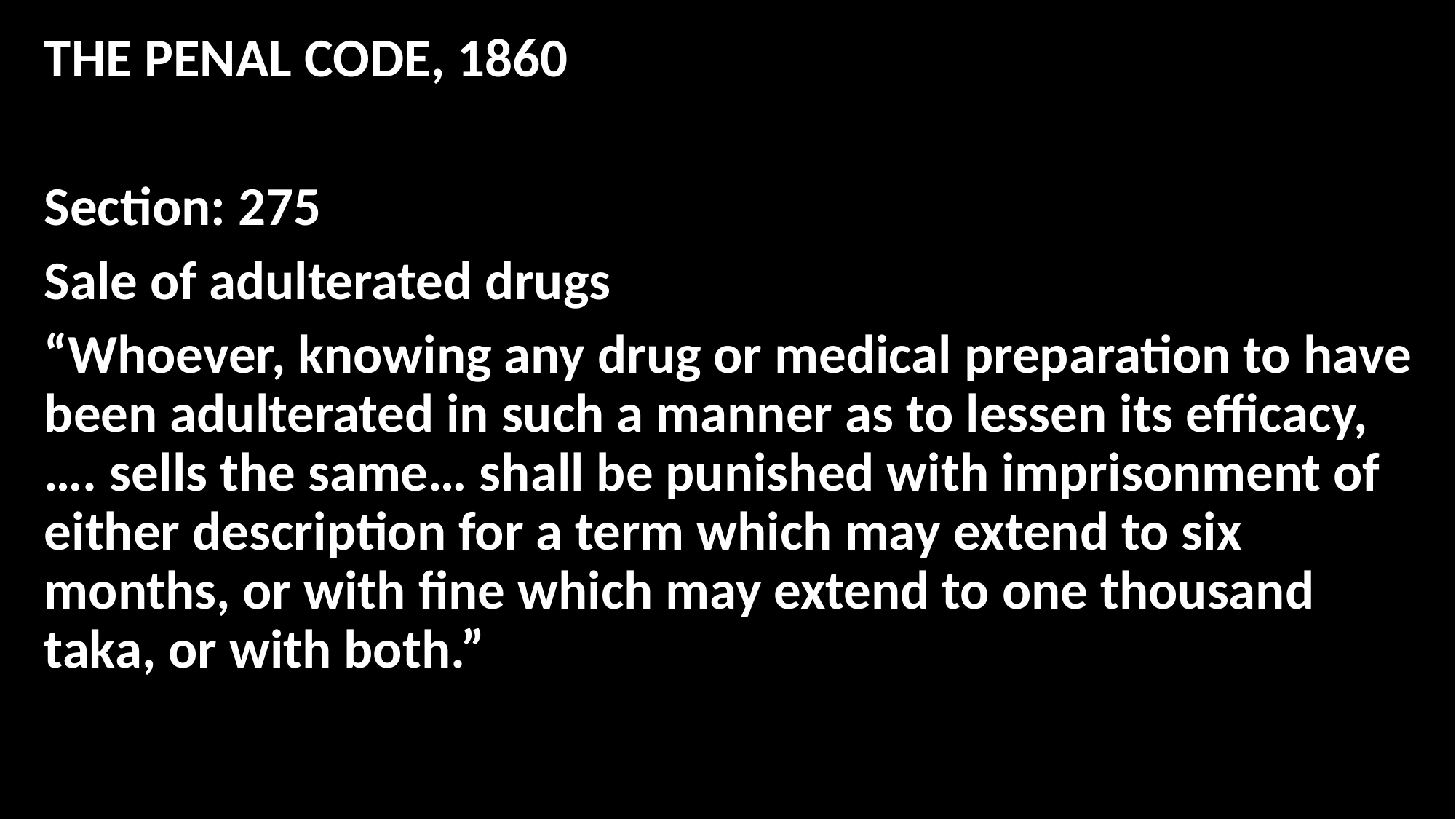

THE PENAL CODE, 1860

Section: 275
Sale of adulterated drugs
“Whoever, knowing any drug or medical preparation to have been adulterated in such a manner as to lessen its efficacy, …. sells the same… shall be punished with imprisonment of either description for a term which may extend to six months, or with fine which may extend to one thousand taka, or with both.”